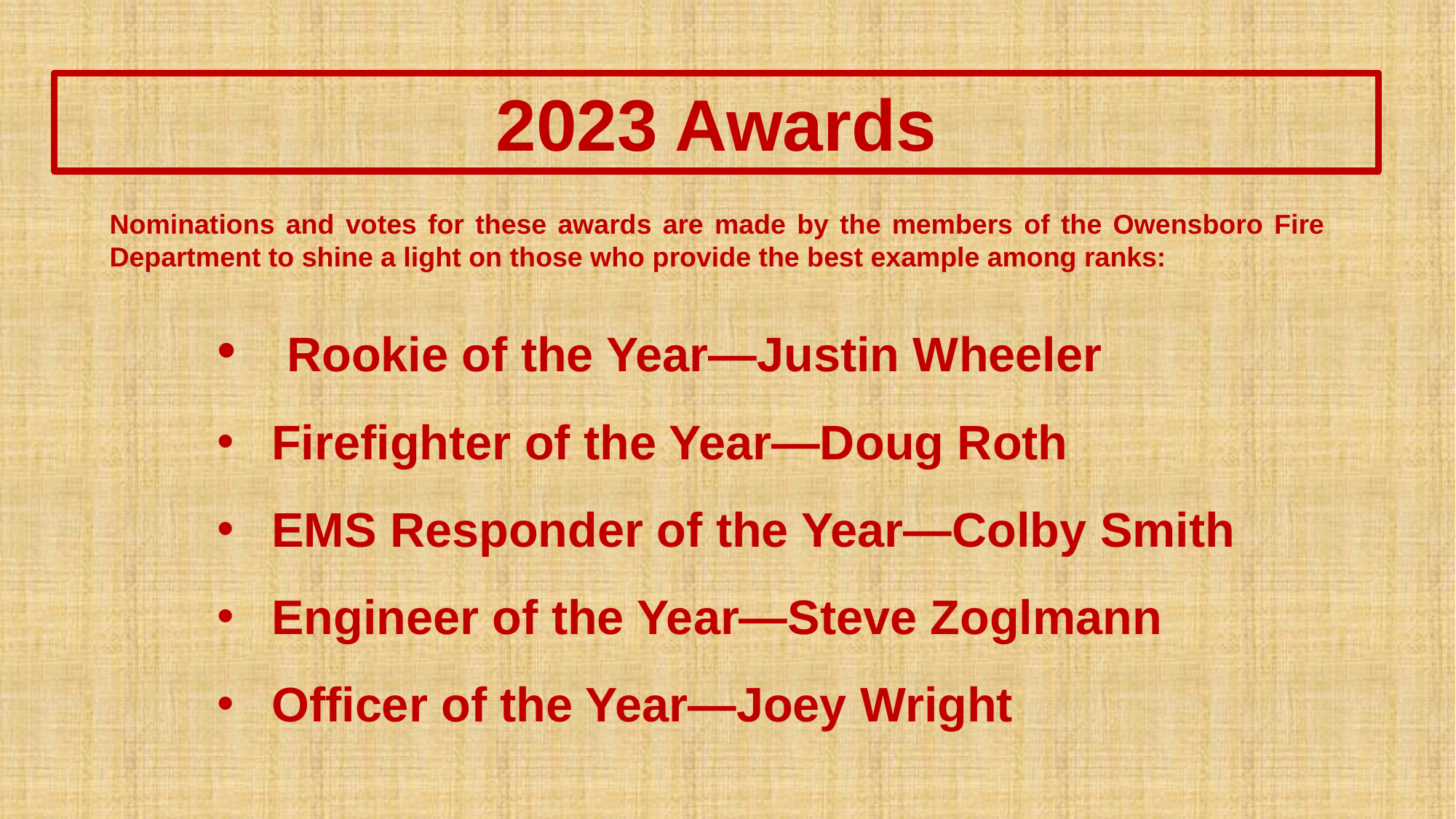

2023 Awards
Nominations and votes for these awards are made by the members of the Owensboro Fire Department to shine a light on those who provide the best example among ranks:
 Rookie of the Year—Justin Wheeler
Firefighter of the Year—Doug Roth
EMS Responder of the Year—Colby Smith
Engineer of the Year—Steve Zoglmann
Officer of the Year—Joey Wright